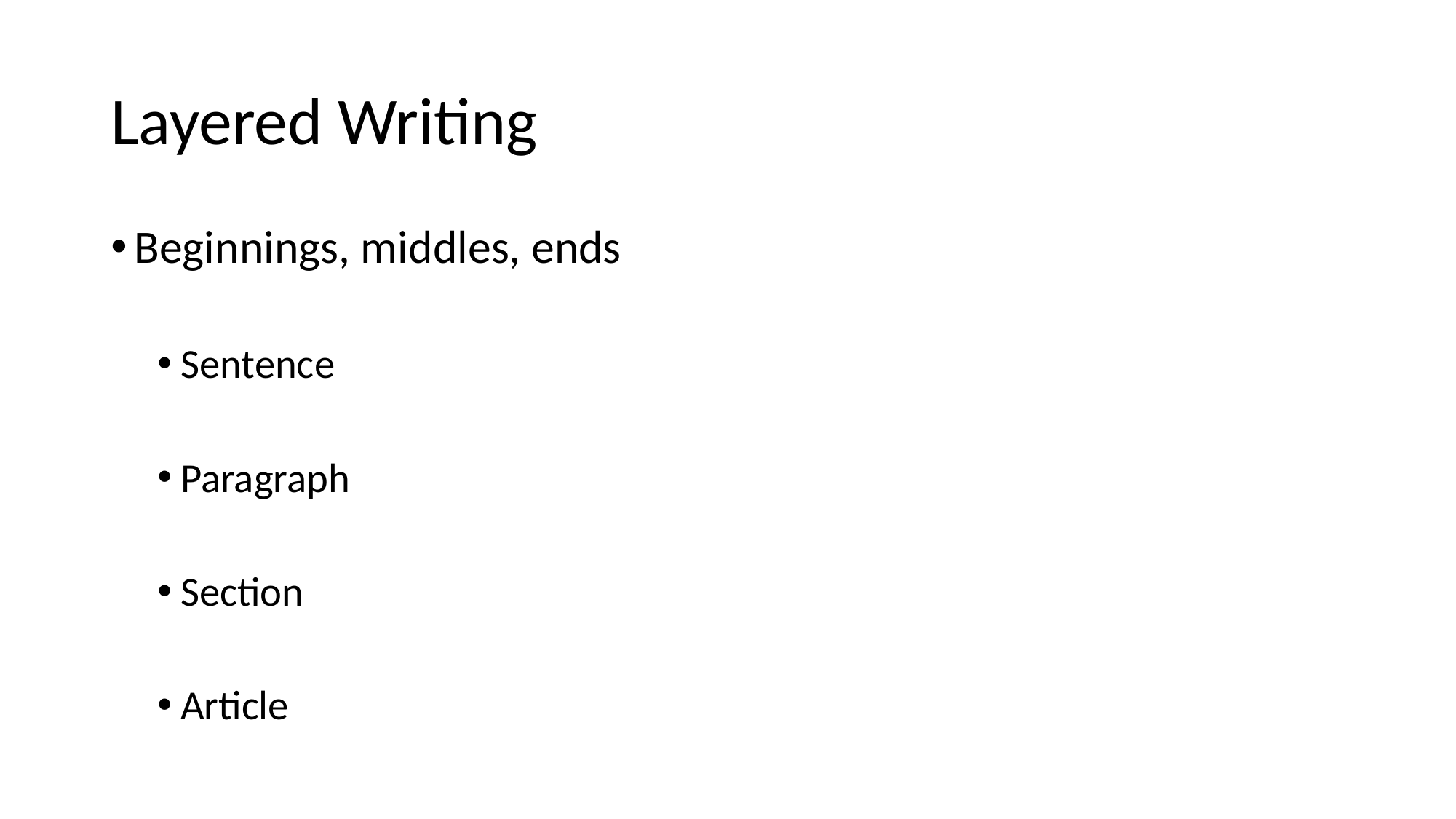

# Layered Writing
Beginnings, middles, ends

Sentence

Paragraph

Section

Article